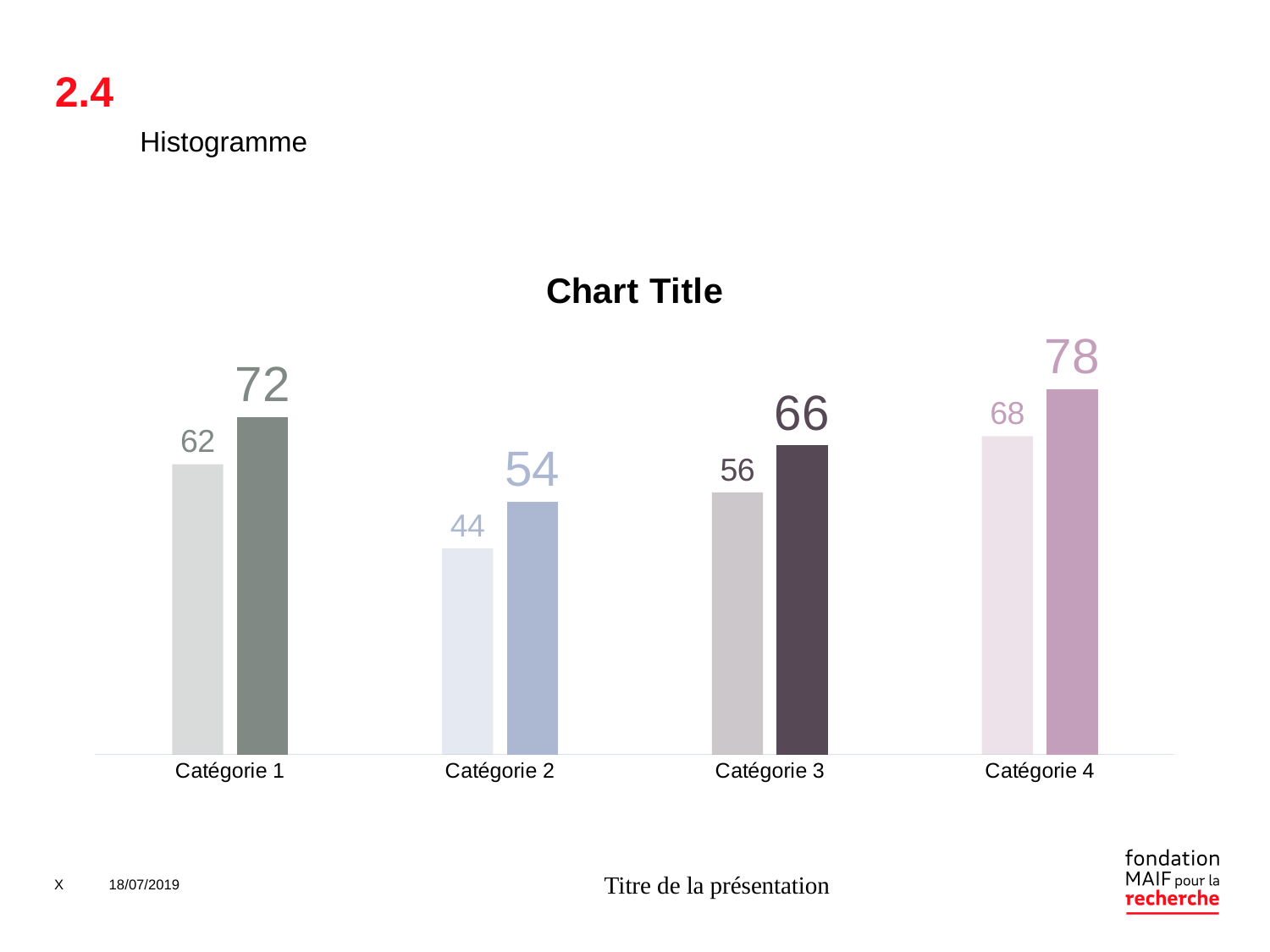

2.4
#
Histogramme

### Chart:

| Category | Titre du graphique | Colonne1 |
|---|---|---|
| Catégorie 1 | 62.0 | 72.0 |
| Catégorie 2 | 44.0 | 54.0 |
| Catégorie 3 | 56.0 | 66.0 |
| Catégorie 4 | 68.0 | 78.0 |
X
18/07/2019
Titre de la présentation